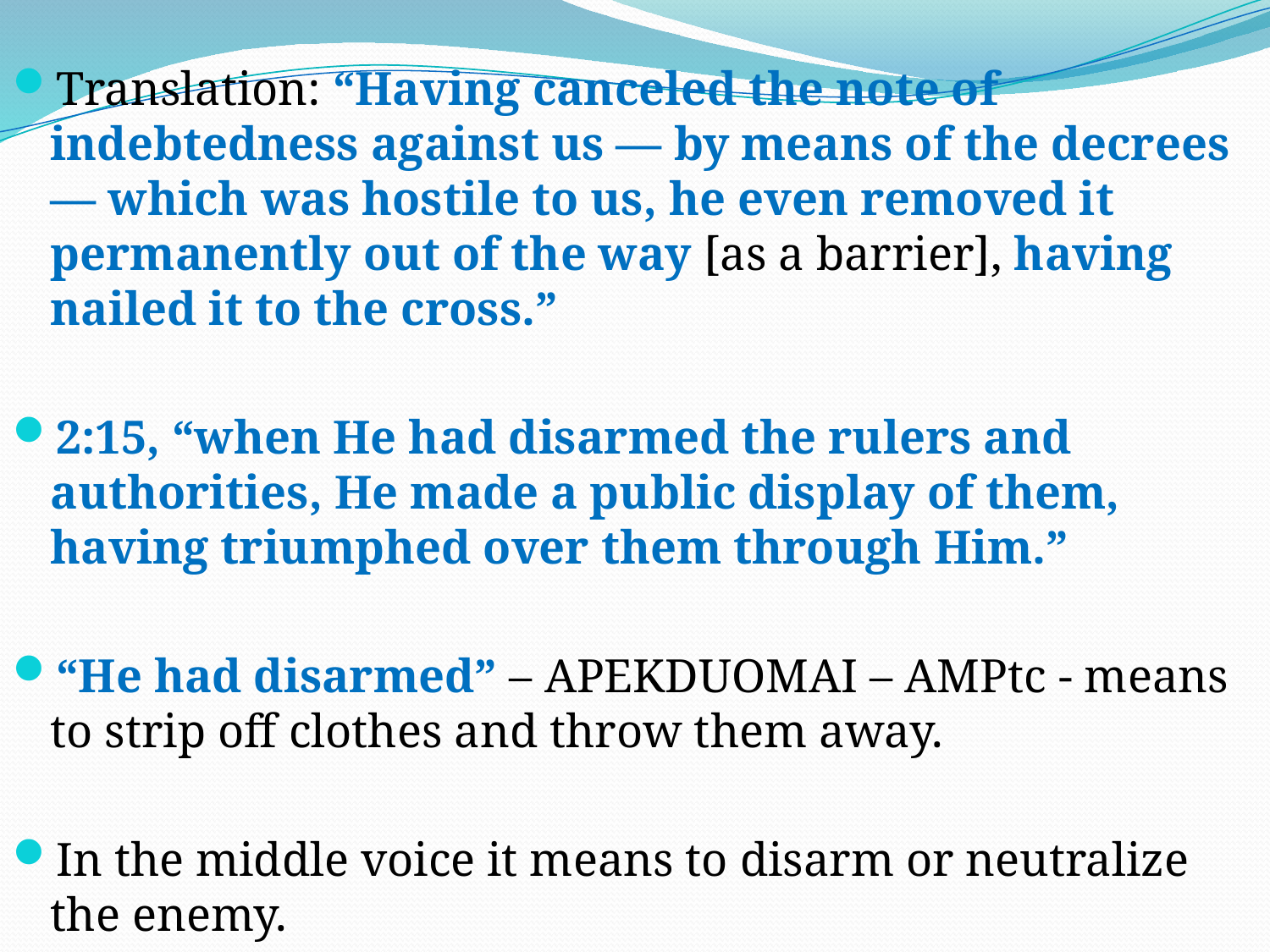

Translation: “Having canceled the note of indebtedness against us — by means of the decrees — which was hostile to us, he even removed it permanently out of the way [as a barrier], having nailed it to the cross.”

2:15, “when He had disarmed the rulers and authorities, He made a public display of them, having triumphed over them through Him.”

“He had disarmed” – APEKDUOMAI – AMPtc - means to strip off clothes and throw them away.

In the middle voice it means to disarm or neutralize the enemy.